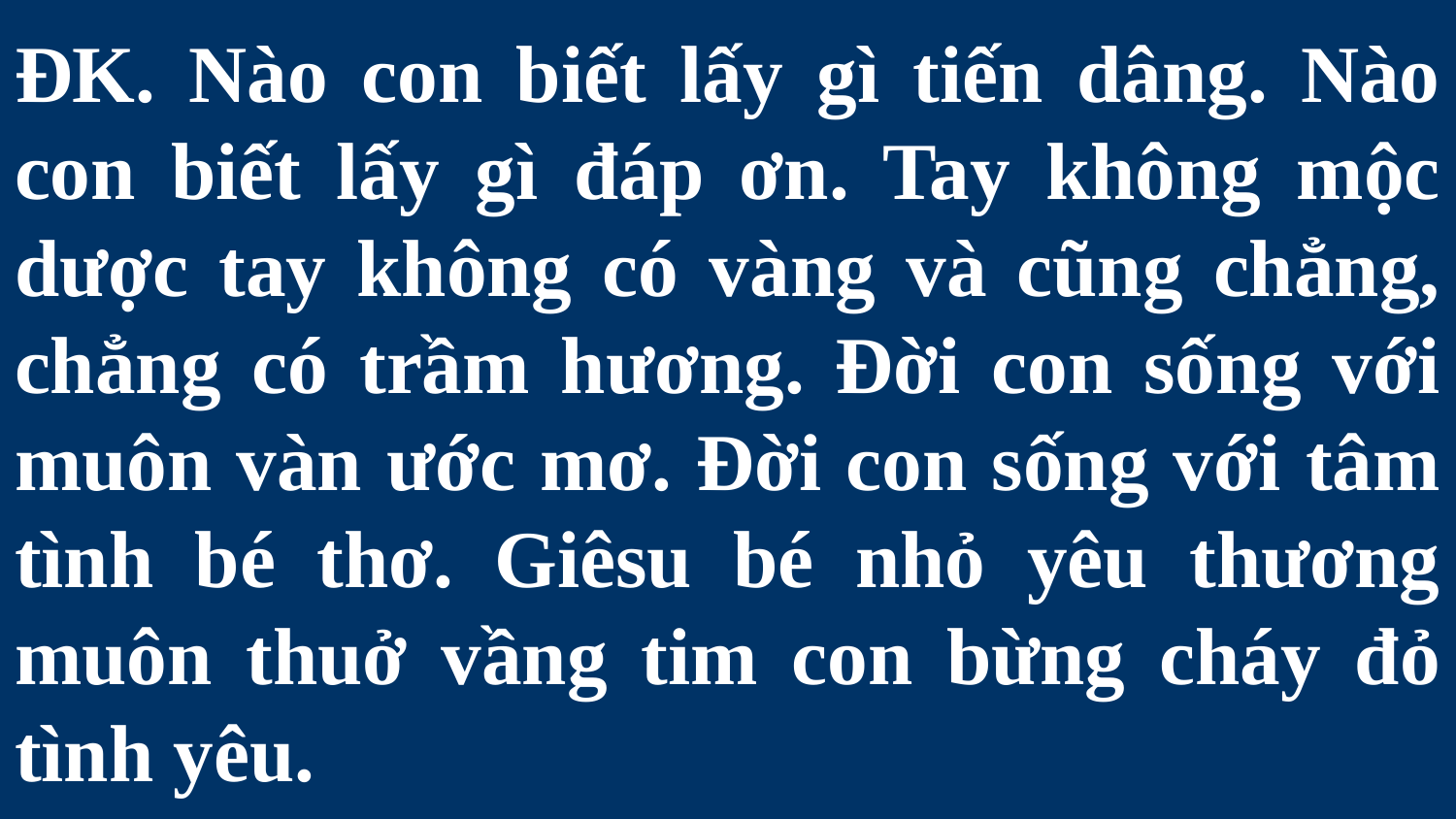

# ĐK. Nào con biết lấy gì tiến dâng. Nào con biết lấy gì đáp ơn. Tay không mộc dược tay không có vàng và cũng chẳng, chẳng có trầm hương. Đời con sống với muôn vàn ước mơ. Đời con sống với tâm tình bé thơ. Giêsu bé nhỏ yêu thương muôn thuở vầng tim con bừng cháy đỏ tình yêu.